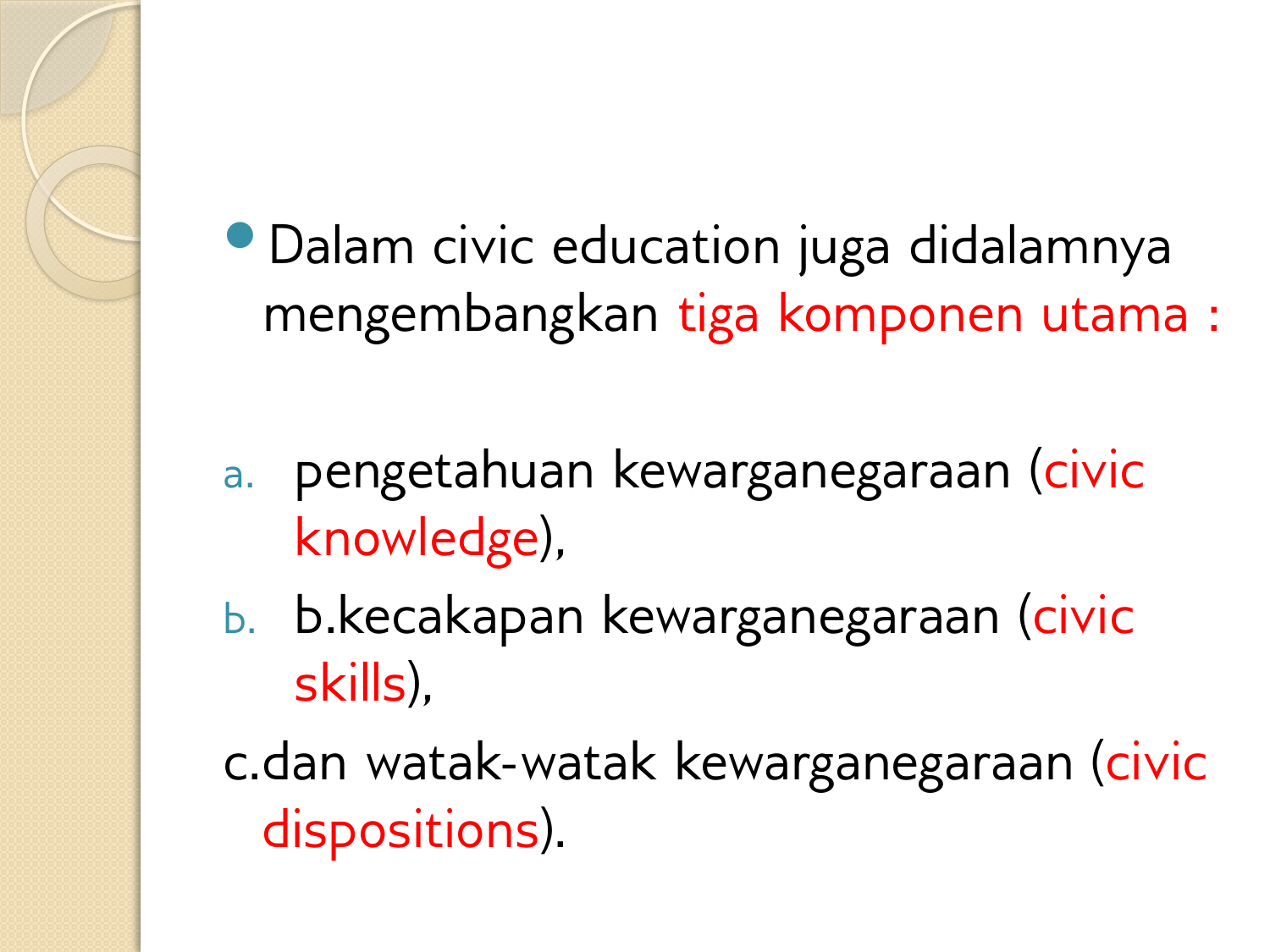

#
Dalam civic education juga didalamnya mengembangkan tiga komponen utama :

pengetahuan kewarganegaraan (civic knowledge),
b.kecakapan kewarganegaraan (civic skills),
c.dan watak-watak kewarganegaraan (civic dispositions).